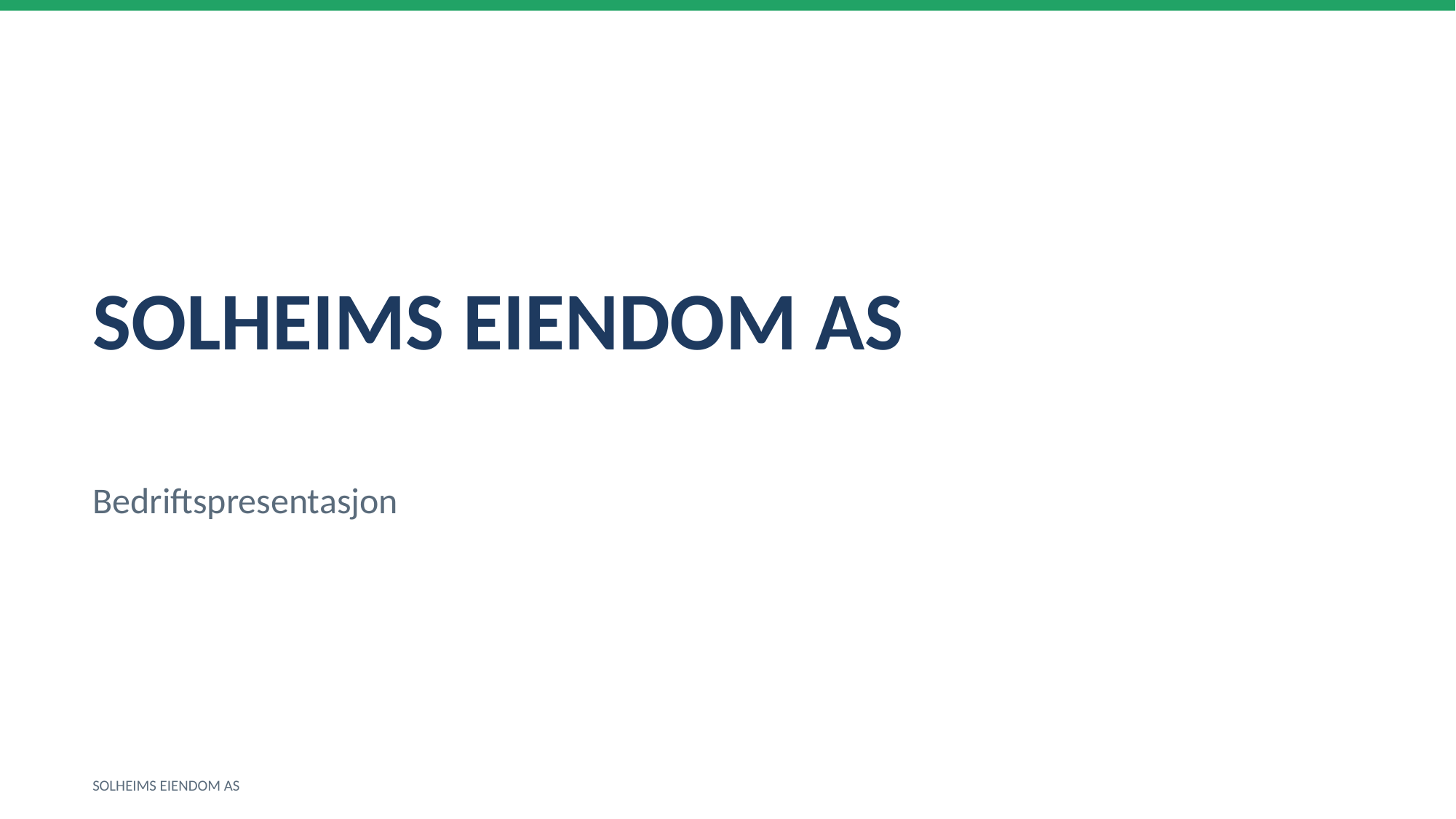

SOLHEIMS EIENDOM AS
Bedriftspresentasjon
SOLHEIMS EIENDOM AS